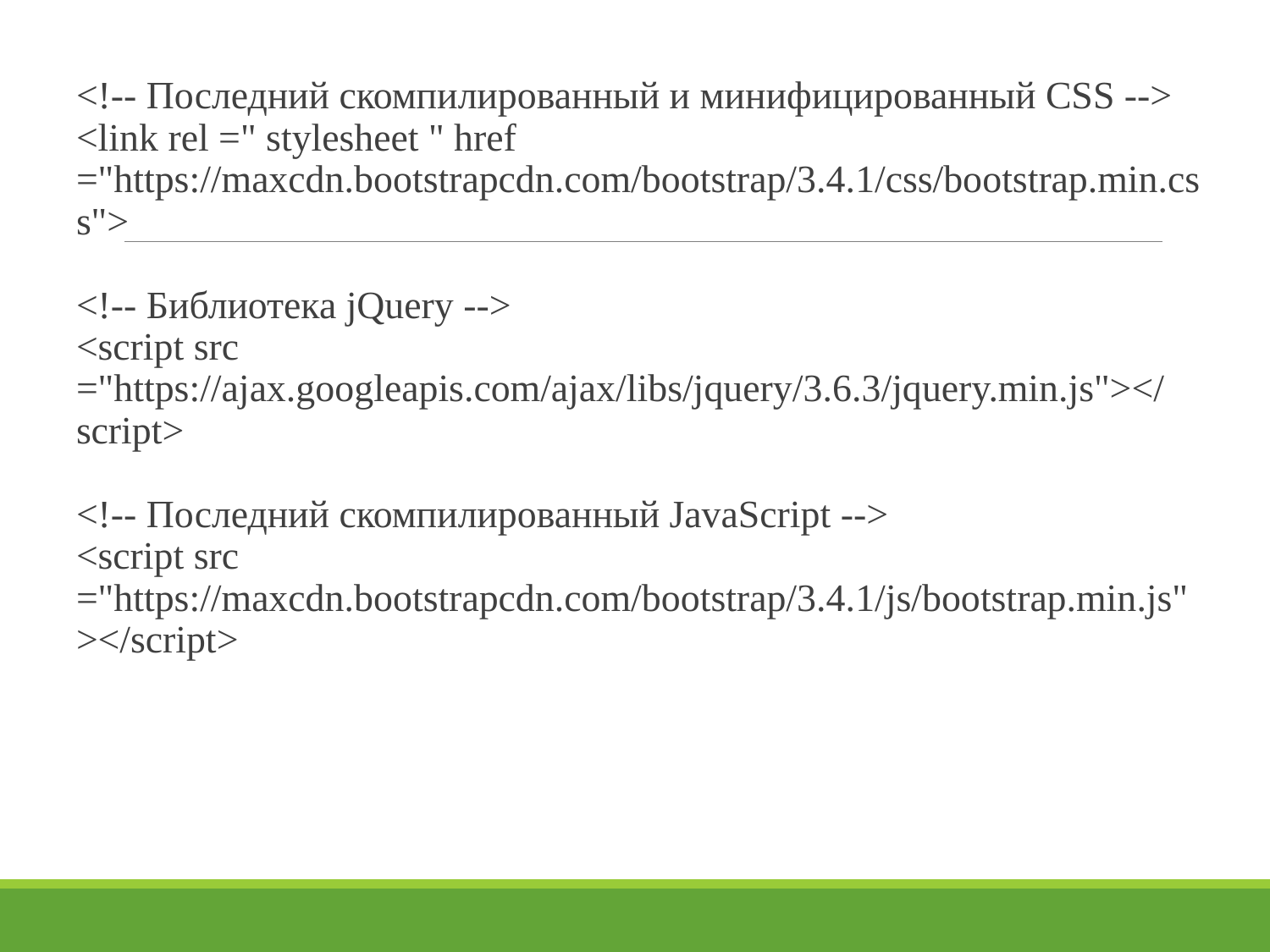

<!-- Последний скомпилированный и минифицированный CSS -->
<link rel =" stylesheet " href ="https://maxcdn.bootstrapcdn.com/bootstrap/3.4.1/css/bootstrap.min.css">
<!-- Библиотека jQuery -->
<script src ="https://ajax.googleapis.com/ajax/libs/jquery/3.6.3/jquery.min.js"></script>
<!-- Последний скомпилированный JavaScript -->
<script src ="https://maxcdn.bootstrapcdn.com/bootstrap/3.4.1/js/bootstrap.min.js"></script>